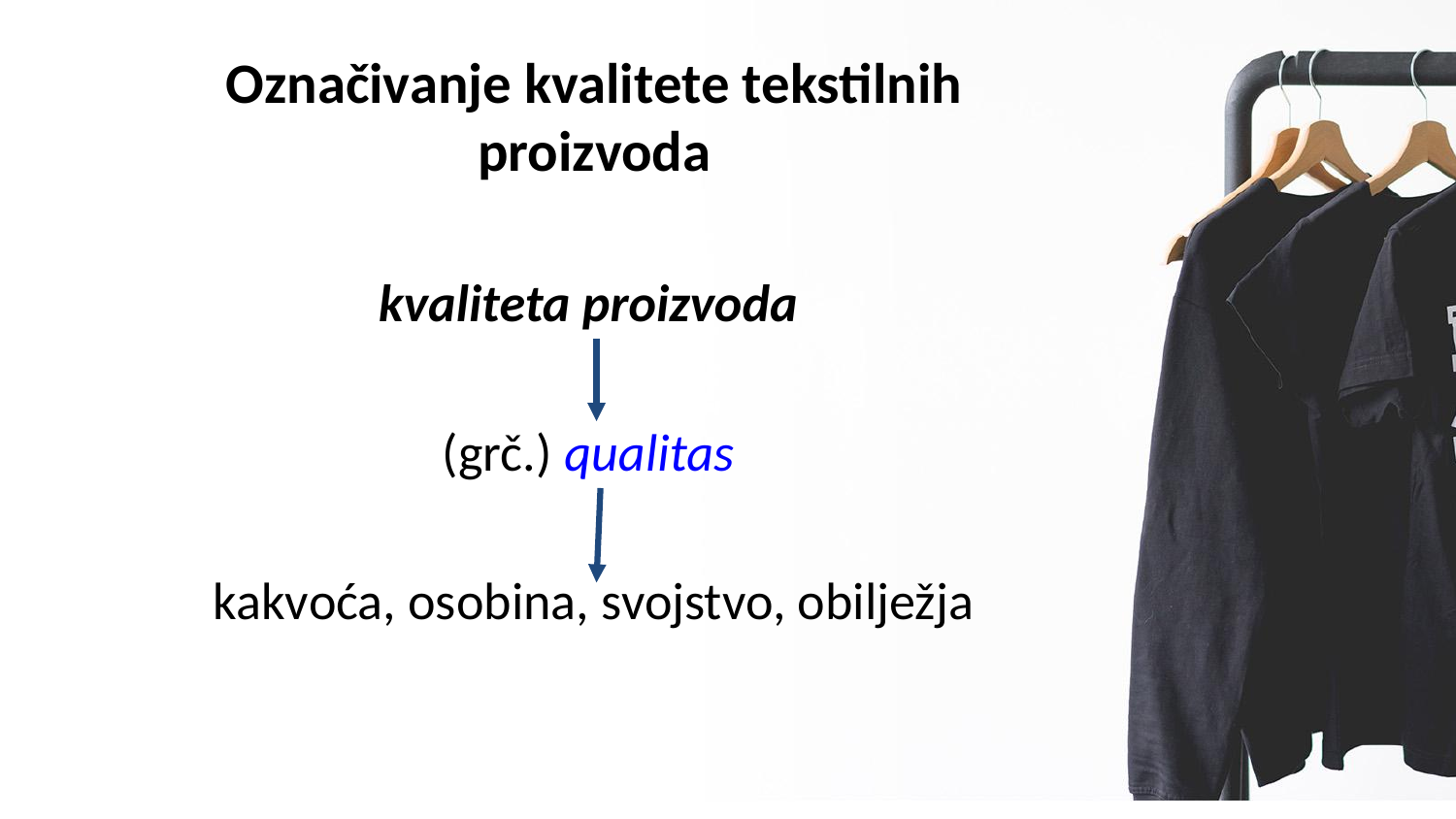

# Označivanje kvalitete tekstilnih proizvoda
kvaliteta proizvoda

(grč.) qualitas

kakvoća, osobina, svojstvo, obilježja